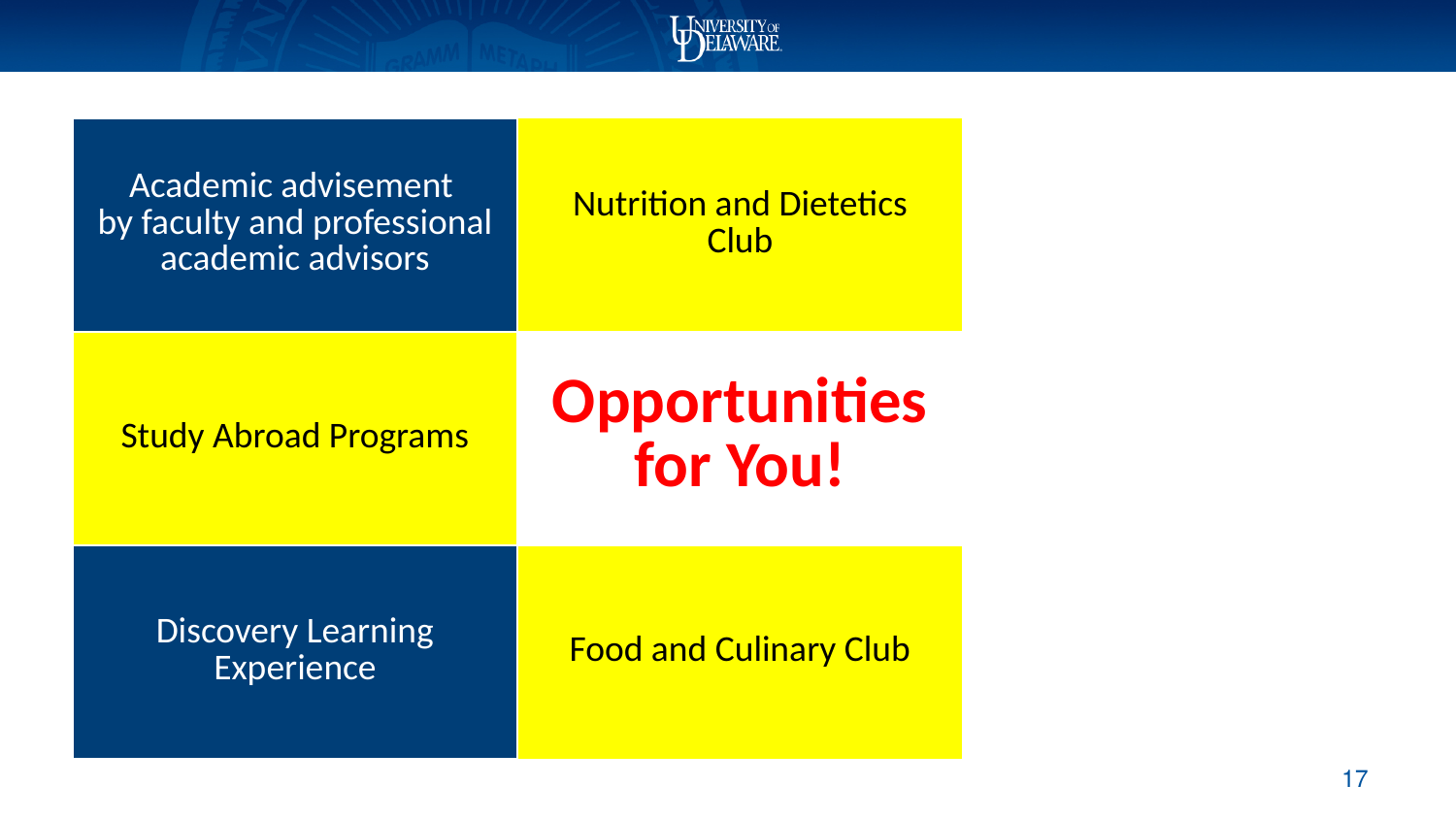

| Academic advisement by faculty and professional academic advisors | Nutrition and Dietetics Club |
| --- | --- |
| Study Abroad Programs | Opportunities for You! |
| Discovery Learning Experience | Food and Culinary Club |
17